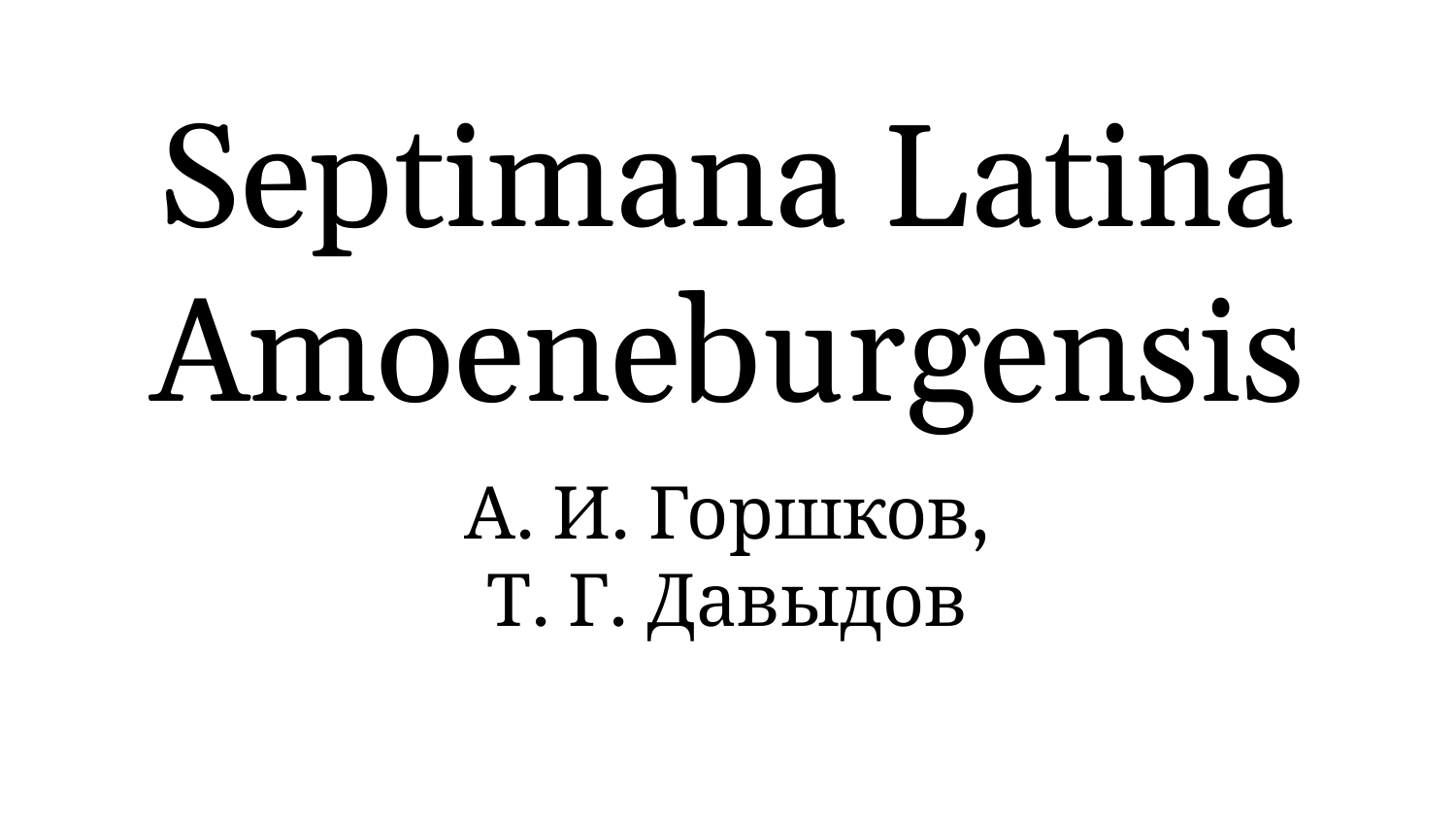

# Septimana Latina Amoeneburgensis
А. И. Горшков,
Т. Г. Давыдов